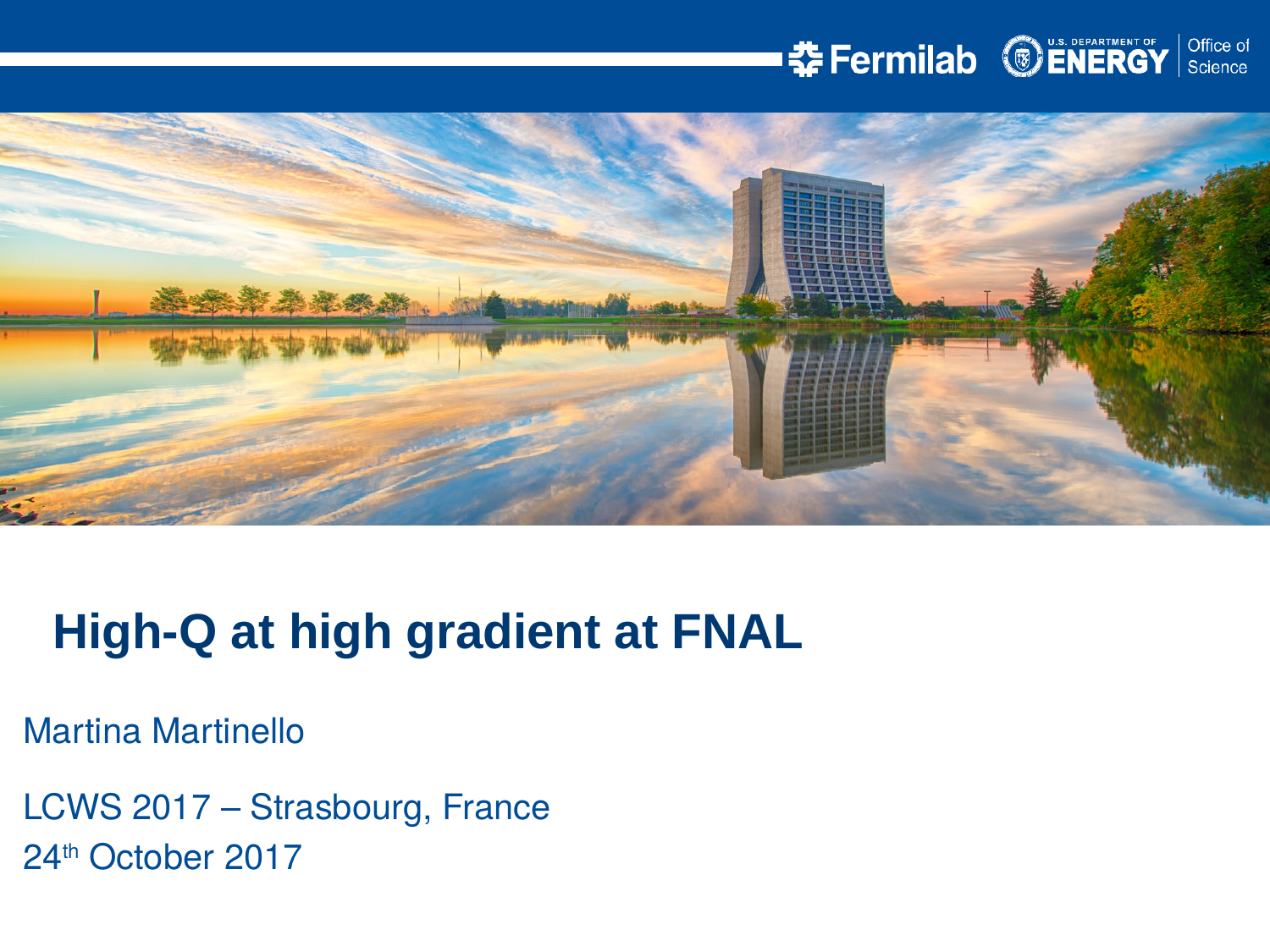

High-Q at high gradient at FNAL

Martina Martinello

LCWS 2017 – Strasbourg, France
24th October 2017